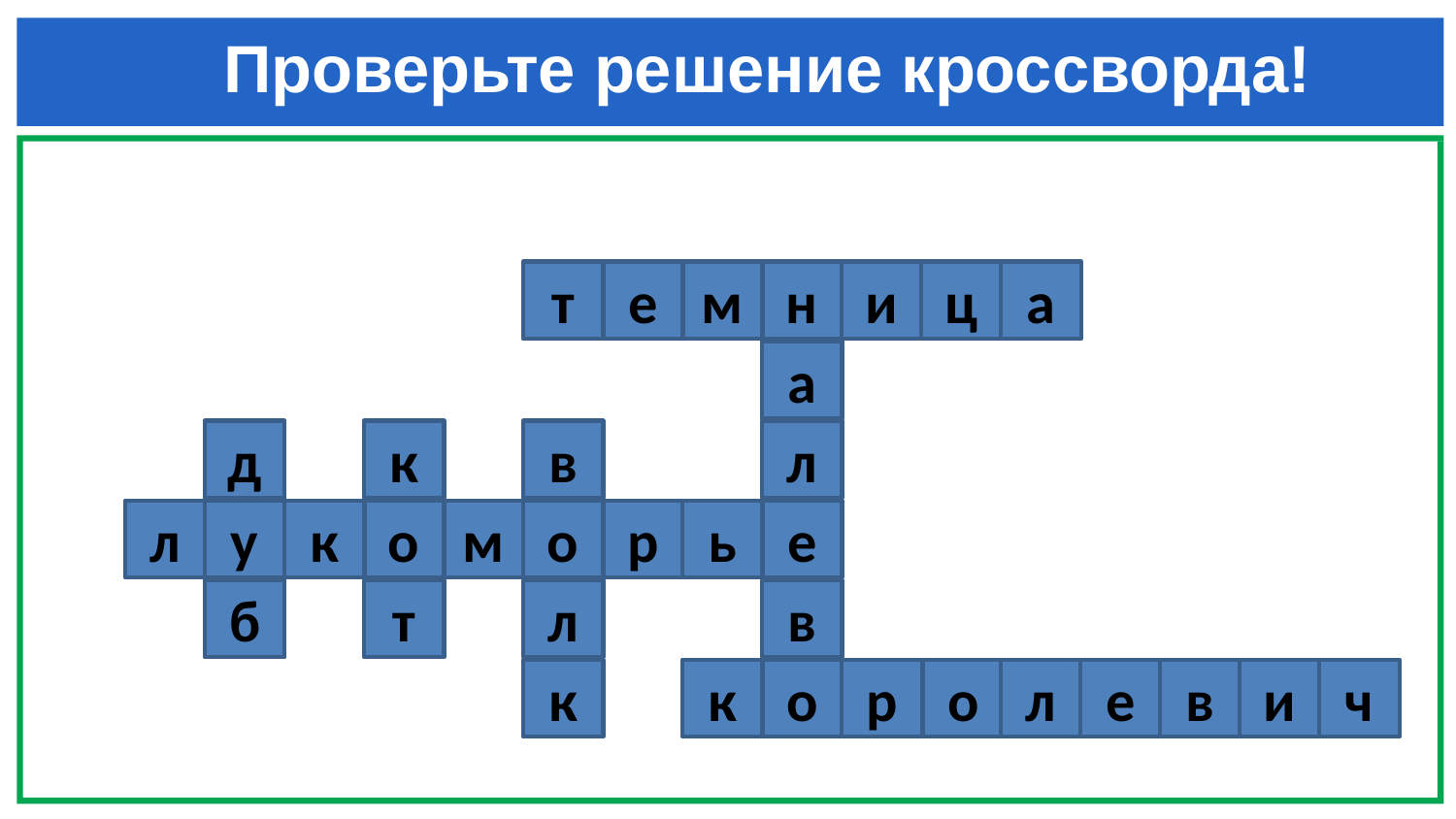

# Проверьте решение кроссворда!

т
е
м
н
и
ц
а
а
д
к
в
л
л
у
к
о
м
о
р
ь
е
б
т
л
в
к
к
о
р
о
л
е
в
и
ч